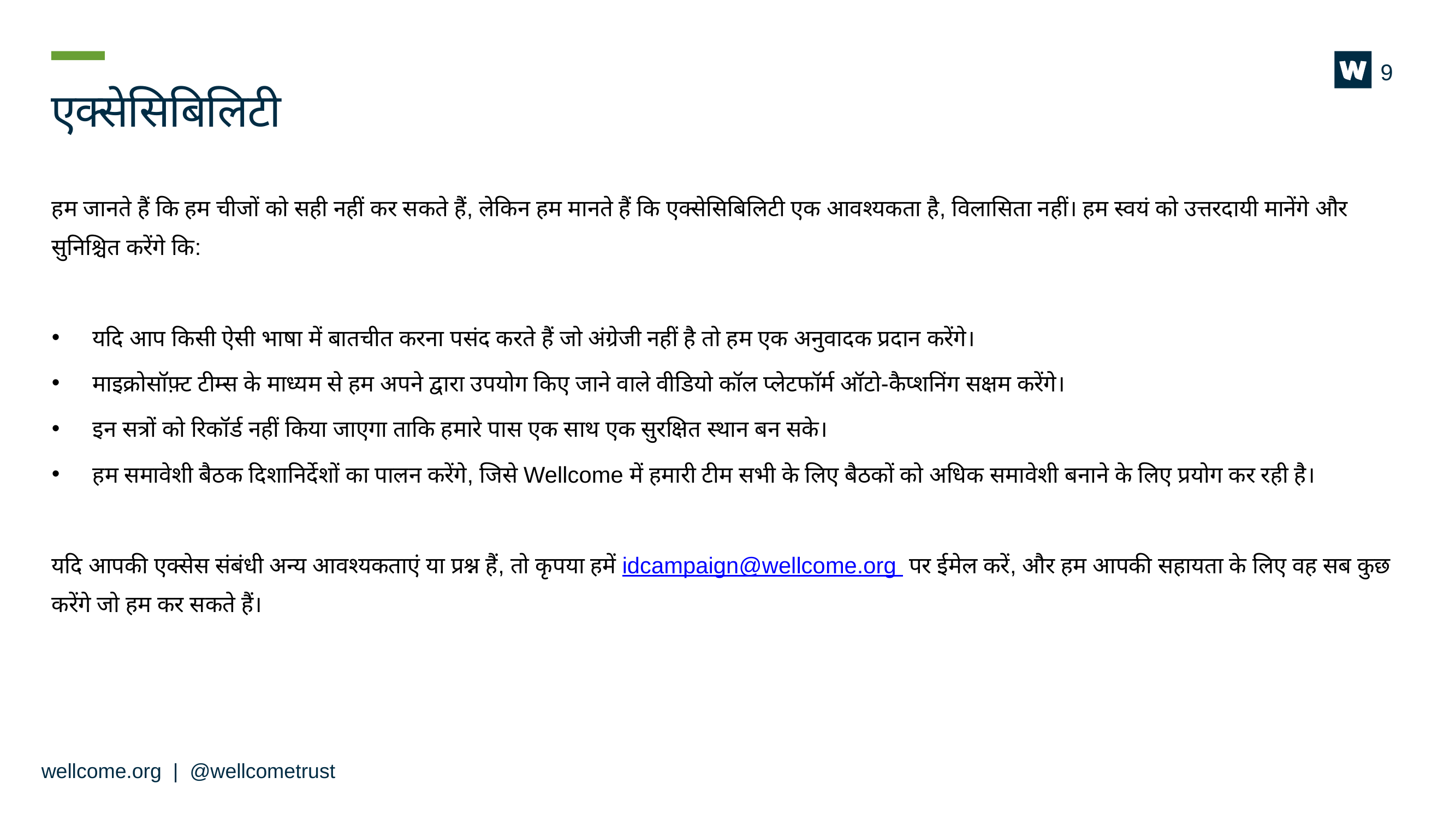

9
# एक्सेसिबिलिटी
हम जानते हैं कि हम चीजों को सही नहीं कर सकते हैं, लेकिन हम मानते हैं कि एक्सेसिबिलिटी एक आवश्यकता है, विलासिता नहीं। हम स्वयं को उत्तरदायी मानेंगे और सुनिश्चित करेंगे कि:

यदि आप किसी ऐसी भाषा में बातचीत करना पसंद करते हैं जो अंग्रेजी नहीं है तो हम एक अनुवादक प्रदान करेंगे।
माइक्रोसॉफ़्ट टीम्स के माध्यम से हम अपने द्वारा उपयोग किए जाने वाले वीडियो कॉल प्लेटफॉर्म ऑटो-कैप्शनिंग सक्षम करेंगे।
इन सत्रों को रिकॉर्ड नहीं किया जाएगा ताकि हमारे पास एक साथ एक सुरक्षित स्थान बन सके।
हम समावेशी बैठक दिशानिर्देशों का पालन करेंगे, जिसे Wellcome में हमारी टीम सभी के लिए बैठकों को अधिक समावेशी बनाने के लिए प्रयोग कर रही है।

यदि आपकी एक्सेस संबंधी अन्य आवश्यकताएं या प्रश्न हैं, तो कृपया हमें idcampaign@wellcome.org  पर ईमेल करें, और हम आपकी सहायता के लिए वह सब कुछ करेंगे जो हम कर सकते हैं।

wellcome.org  |  @wellcometrust